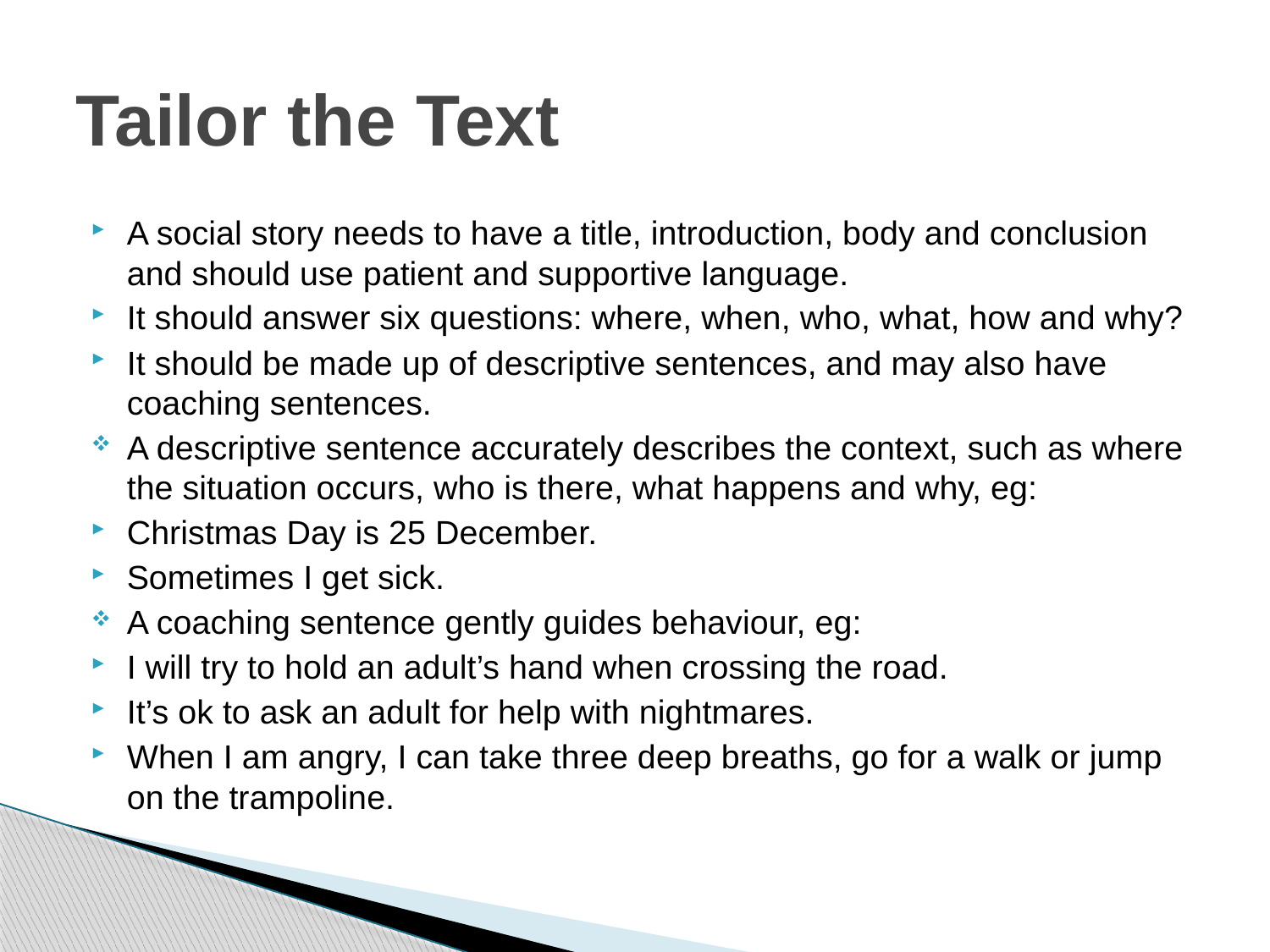

# Tailor the Text
A social story needs to have a title, introduction, body and conclusion and should use patient and supportive language.
It should answer six questions: where, when, who, what, how and why?
It should be made up of descriptive sentences, and may also have coaching sentences.
A descriptive sentence accurately describes the context, such as where the situation occurs, who is there, what happens and why, eg:
Christmas Day is 25 December.
Sometimes I get sick.
A coaching sentence gently guides behaviour, eg:
I will try to hold an adult’s hand when crossing the road.
It’s ok to ask an adult for help with nightmares.
When I am angry, I can take three deep breaths, go for a walk or jump on the trampoline.